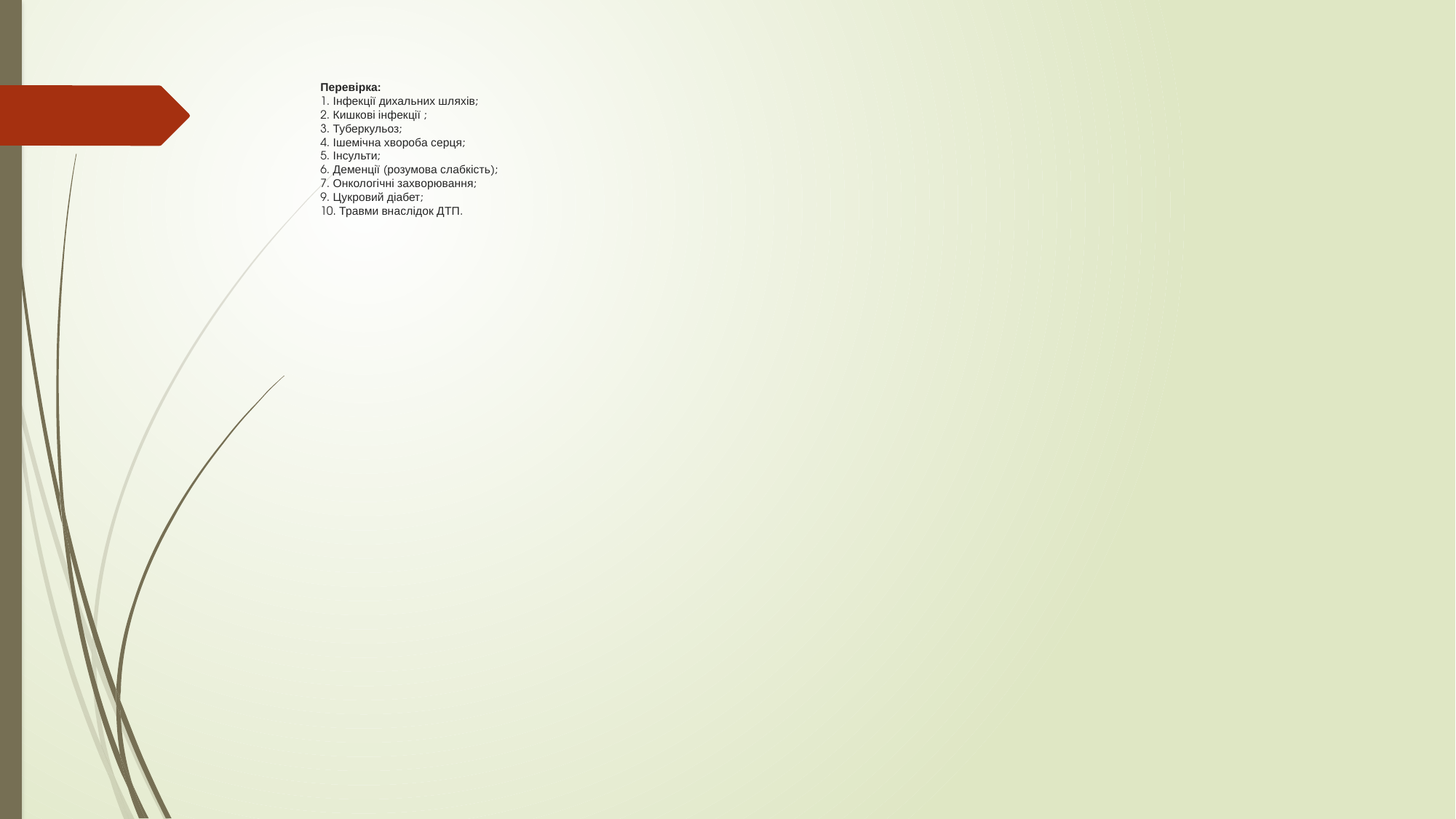

# Перевірка: 1. Інфекції дихальних шляхів; 2. Кишкові інфекції ; 3. Туберкульоз; 4. Ішемічна хвороба серця; 5. Інсульти; 6. Деменції (розумова слабкість); 7. Онкологічні захворювання; 9. Цукровий діабет; 10. Травми внаслідок ДТП.